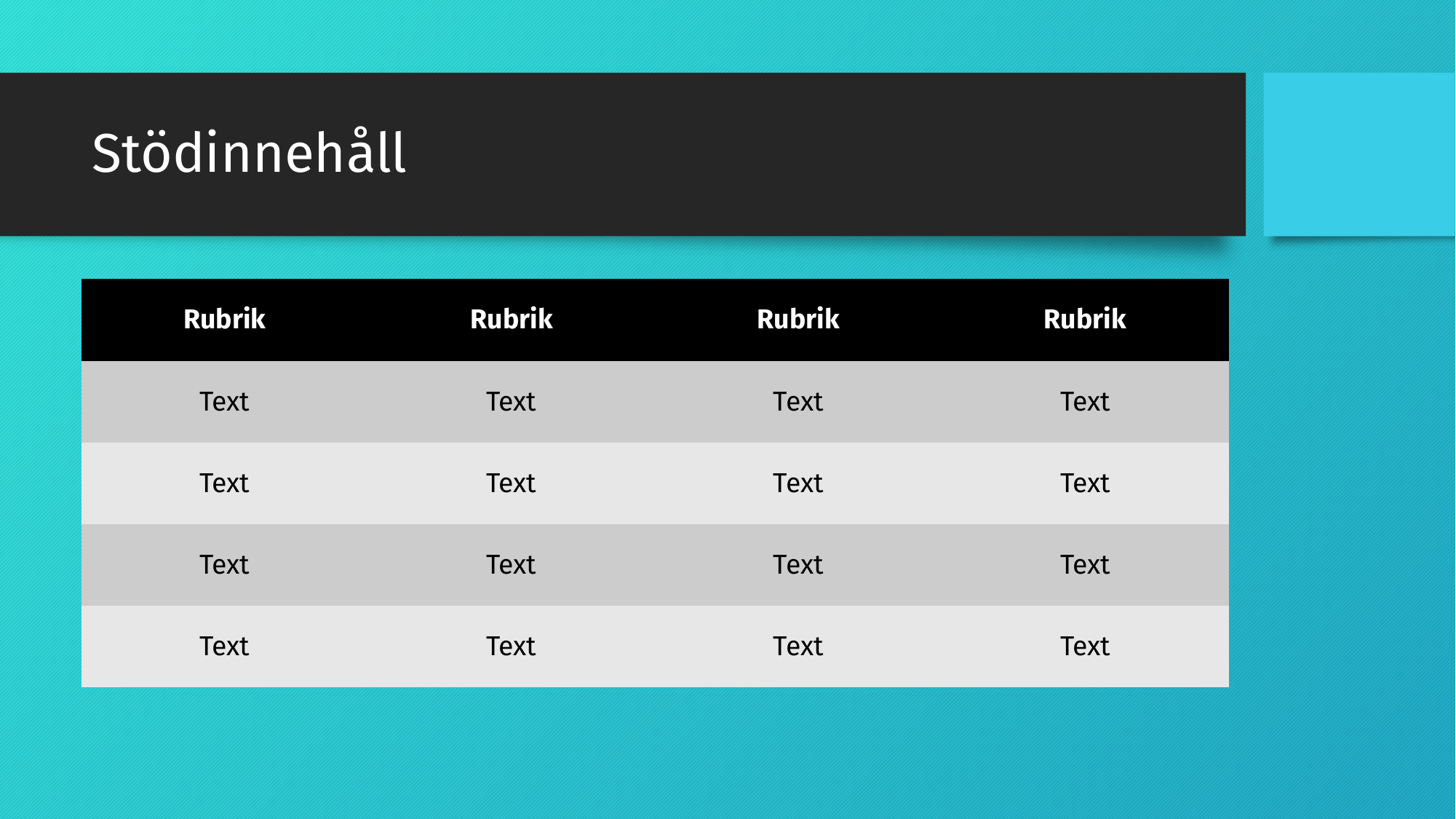

# Stödinnehåll
| Rubrik | Rubrik | Rubrik | Rubrik |
| --- | --- | --- | --- |
| Text | Text | Text | Text |
| Text | Text | Text | Text |
| Text | Text | Text | Text |
| Text | Text | Text | Text |